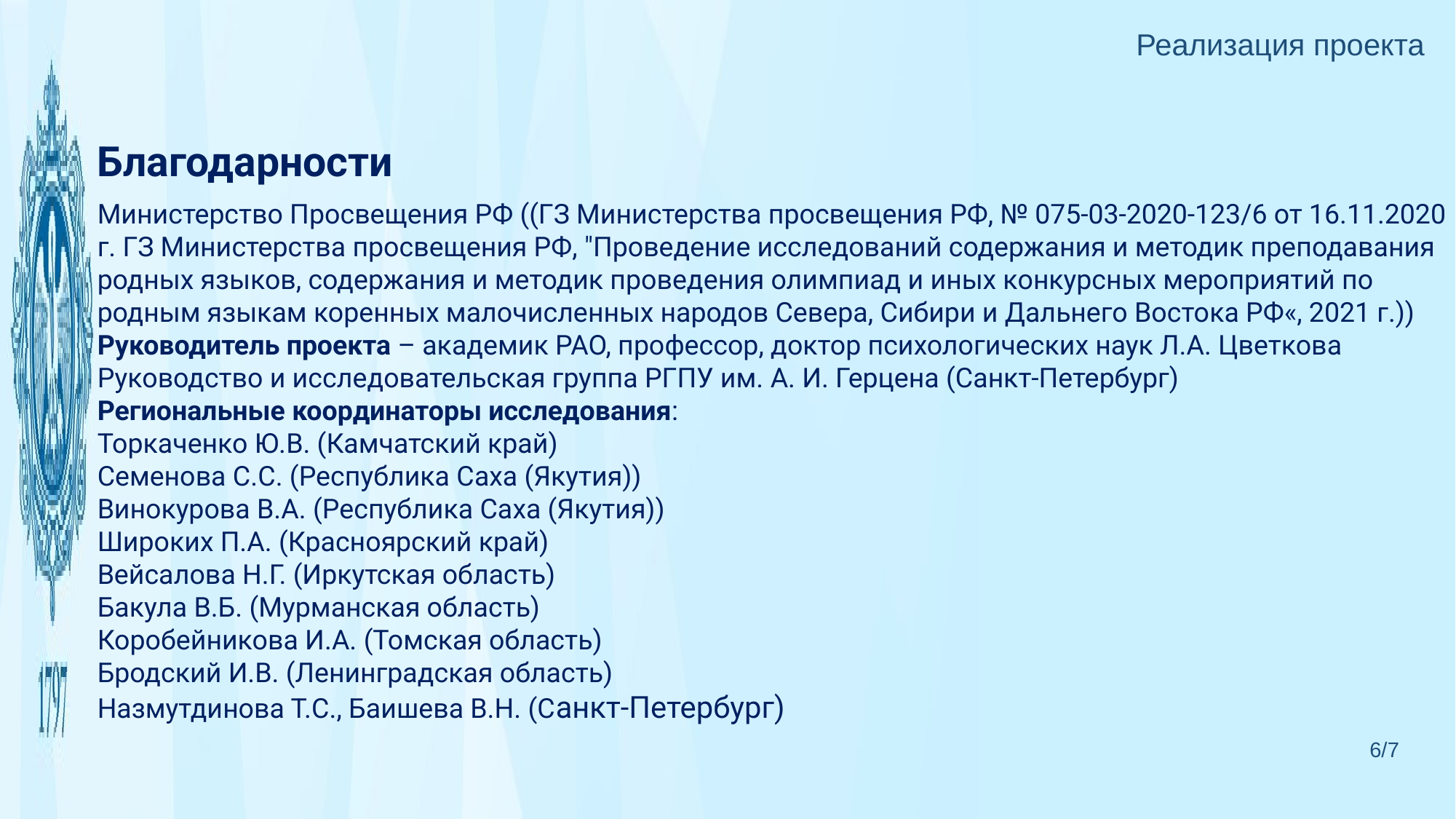

Реализация проекта
Благодарности
Министерство Просвещения РФ ((ГЗ Министерства просвещения РФ, № 075-03-2020-123/6 от 16.11.2020 г. ГЗ Министерства просвещения РФ, "Проведение исследований содержания и методик преподавания родных языков, содержания и методик проведения олимпиад и иных конкурсных мероприятий по родным языкам коренных малочисленных народов Севера, Сибири и Дальнего Востока РФ«, 2021 г.))
Руководитель проекта – академик РАО, профессор, доктор психологических наук Л.А. Цветкова
Руководство и исследовательская группа РГПУ им. А. И. Герцена (Санкт-Петербург)
Региональные координаторы исследования:
Торкаченко Ю.В. (Камчатский край)
Семенова С.С. (Республика Саха (Якутия))
Винокурова В.А. (Республика Саха (Якутия))
Широких П.А. (Красноярский край)
Вейсалова Н.Г. (Иркутская область)
Бакула В.Б. (Мурманская область)
Коробейникова И.А. (Томская область)
Бродский И.В. (Ленинградская область)
Назмутдинова Т.С., Баишева В.Н. (Санкт-Петербург)

 6/7